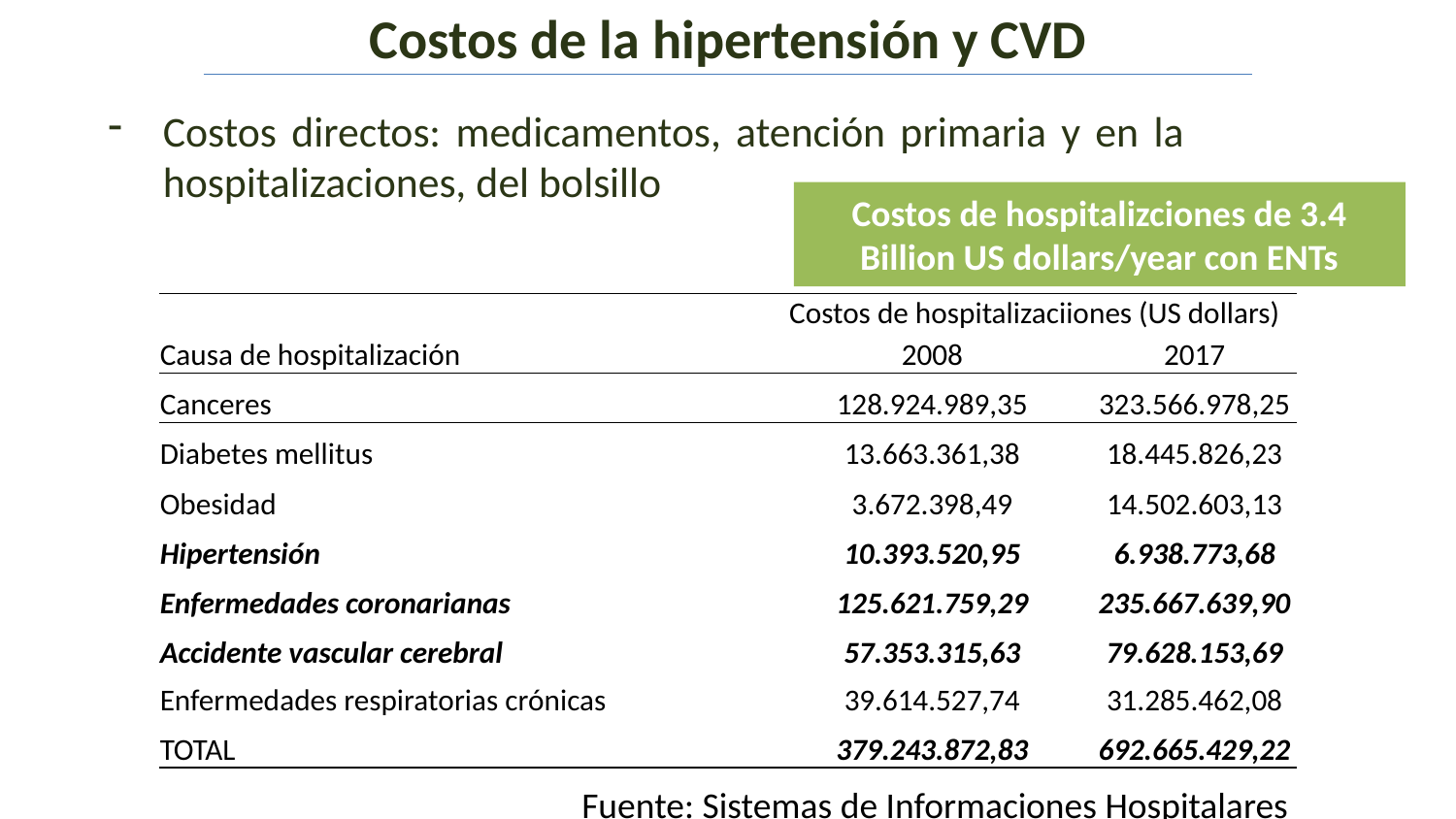

Costos de la hipertensión y CVD
Costos directos: medicamentos, atención primaria y en la hospitalizaciones, del bolsillo

Costos de hospitalizciones de 3.4 Billion US dollars/year con ENTs
|  | Costos de hospitalizaciiones (US dollars) |  |
| --- | --- | --- |
| Causa de hospitalización | 2008 | 2017 |
| Canceres | 128.924.989,35 | 323.566.978,25 |
| Diabetes mellitus | 13.663.361,38 | 18.445.826,23 |
| Obesidad | 3.672.398,49 | 14.502.603,13 |
| Hipertensión | 10.393.520,95 | 6.938.773,68 |
| Enfermedades coronarianas | 125.621.759,29 | 235.667.639,90 |
| Accidente vascular cerebral | 57.353.315,63 | 79.628.153,69 |
| Enfermedades respiratorias crónicas | 39.614.527,74 | 31.285.462,08 |
| TOTAL | 379.243.872,83 | 692.665.429,22 |
Fuente: Sistemas de Informaciones Hospitalares